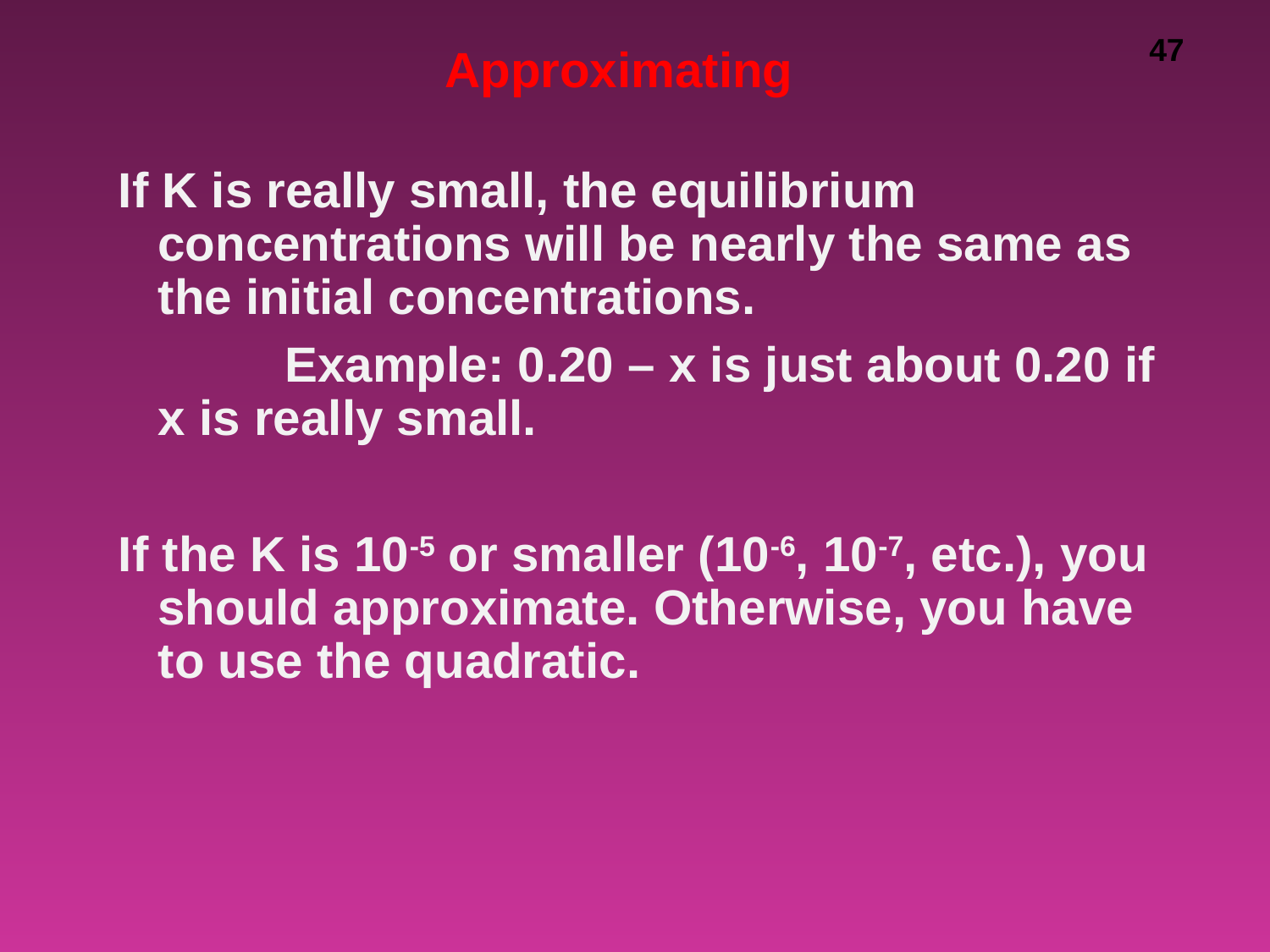

# Approximating
If K is really small, the equilibrium concentrations will be nearly the same as the initial concentrations.
		Example: 0.20 – x is just about 0.20 if x is really small.

If the K is 10-5 or smaller (10-6, 10-7, etc.), you should approximate. Otherwise, you have to use the quadratic.